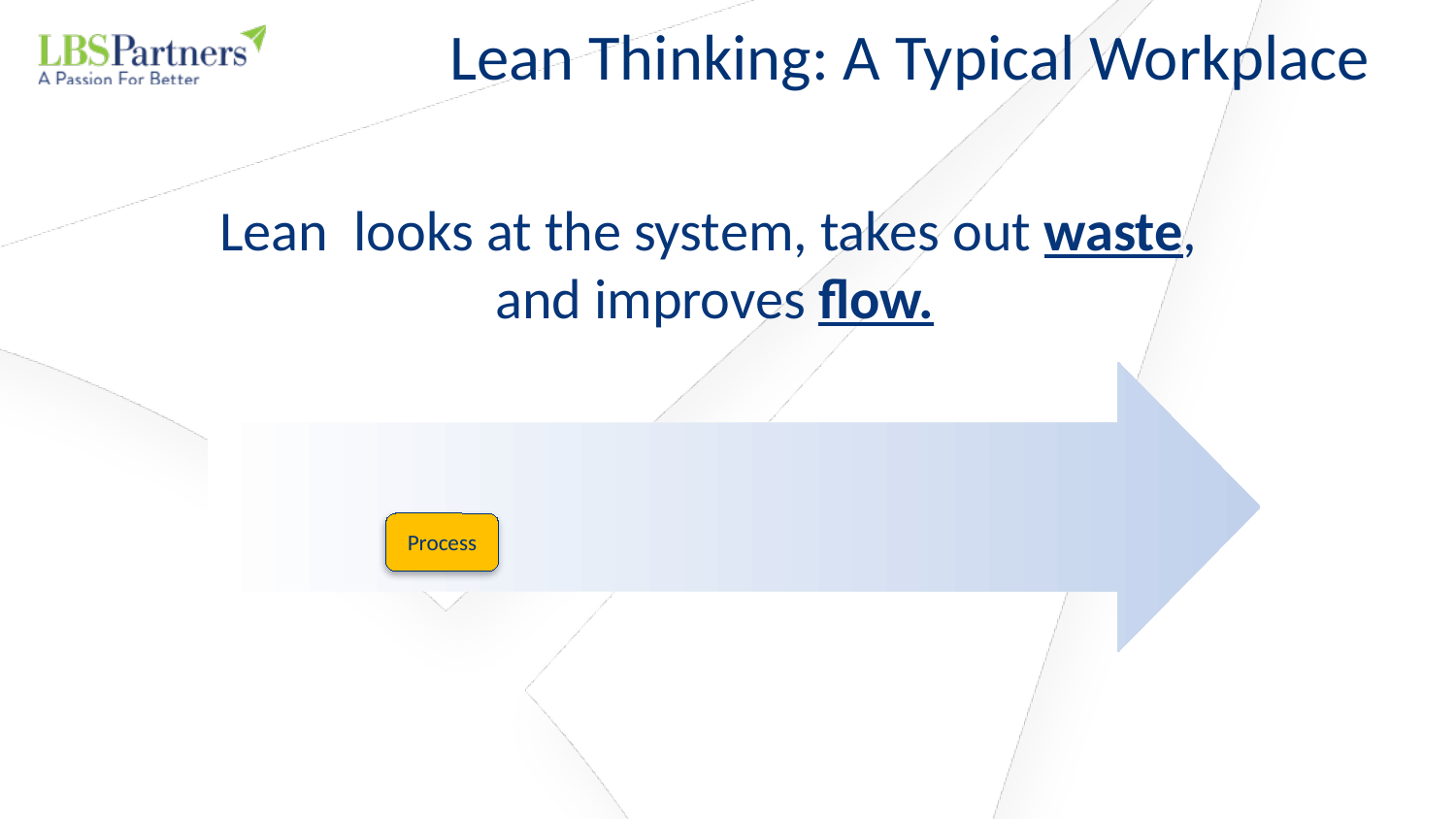

Lean Thinking: A Typical Workplace
Lean  looks at the system, takes out waste,
and improves flow.

Process
Process
Process
Process
Process
Process
Process